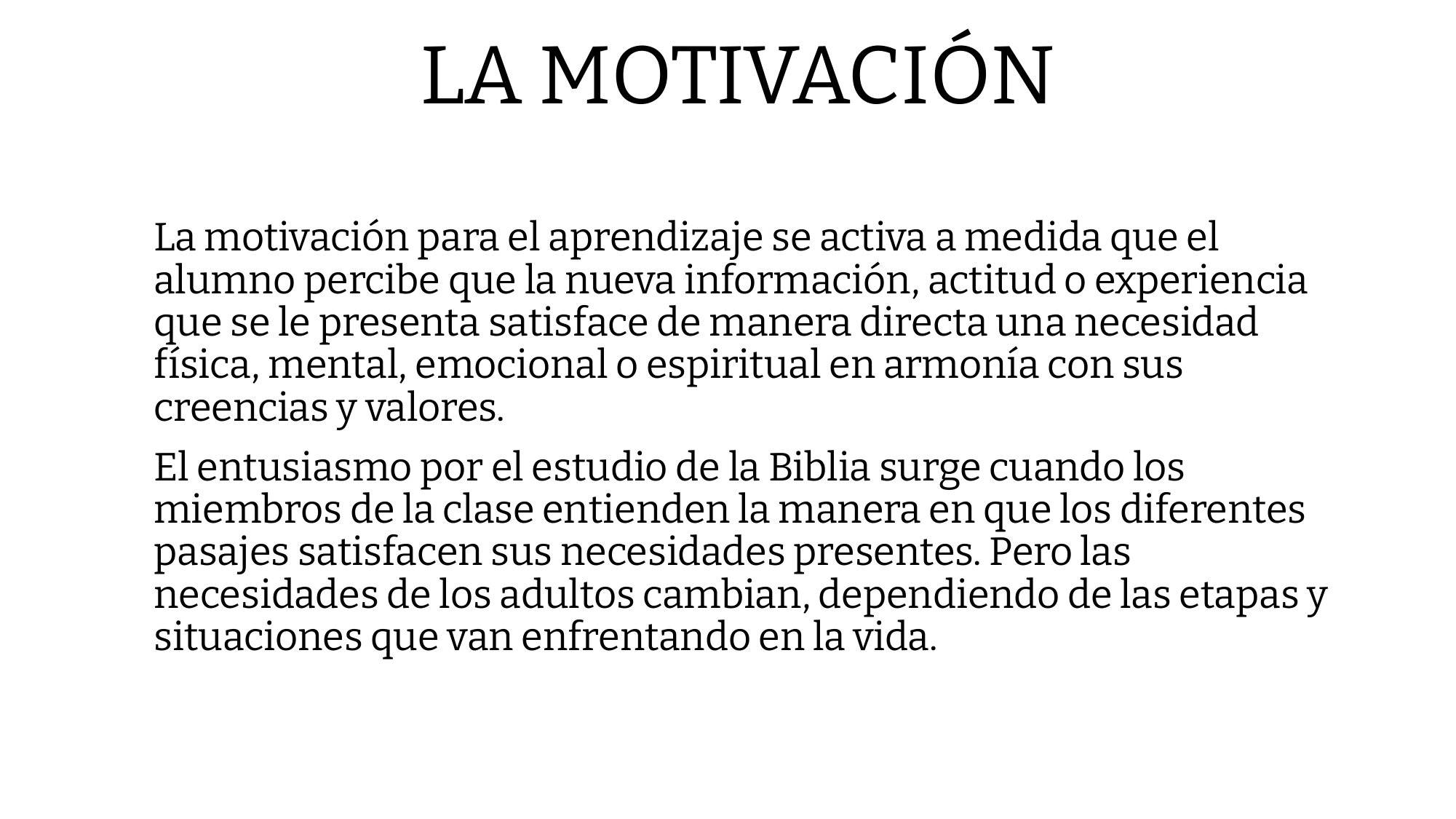

# La motivación
La motivación para el aprendizaje se activa a medida que el alumno percibe que la nueva información, actitud o experiencia que se le presenta satisface de manera directa una necesidad física, mental, emocional o espiritual en armonía con sus creencias y valores.
El entusiasmo por el estudio de la Biblia surge cuando los miembros de la clase entienden la manera en que los diferentes pasajes satisfacen sus necesidades presentes. Pero las necesidades de los adultos cambian, dependiendo de las etapas y situaciones que van enfrentando en la vida.